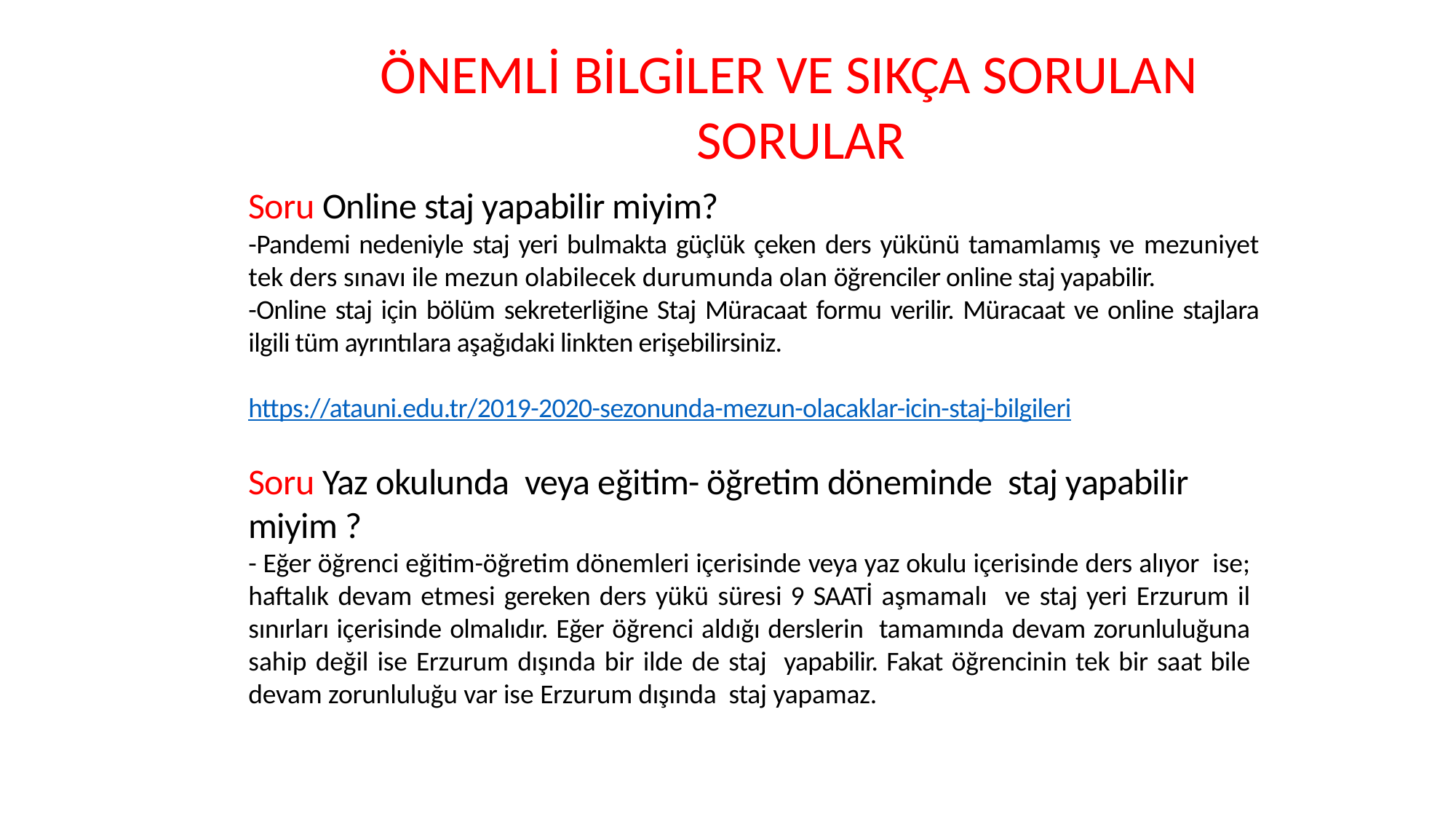

ÖNEMLİ BİLGİLER VE SIKÇA SORULAN
                          SORULAR
Soru Online staj yapabilir miyim?
-Pandemi nedeniyle staj yeri bulmakta güçlük çeken ders yükünü tamamlamış ve mezuniyet tek ders sınavı ile mezun olabilecek durumunda olan öğrenciler online staj yapabilir.
-Online staj için bölüm sekreterliğine Staj Müracaat formu verilir. Müracaat ve online stajlara ilgili tüm ayrıntılara aşağıdaki linkten erişebilirsiniz.

https://atauni.edu.tr/2019-2020-sezonunda-mezun-olacaklar-icin-staj-bilgileri

Soru Yaz okulunda  veya eğitim- öğretim döneminde  staj yapabilir miyim ?
- Eğer öğrenci eğitim-öğretim dönemleri içerisinde veya yaz okulu içerisinde ders alıyor  ise; haftalık devam etmesi gereken ders yükü süresi 9 SAATİ aşmamalı  ve staj yeri Erzurum il sınırları içerisinde olmalıdır. Eğer öğrenci aldığı derslerin  tamamında devam zorunluluğuna sahip değil ise Erzurum dışında bir ilde de staj  yapabilir. Fakat öğrencinin tek bir saat bile devam zorunluluğu var ise Erzurum dışında  staj yapamaz.